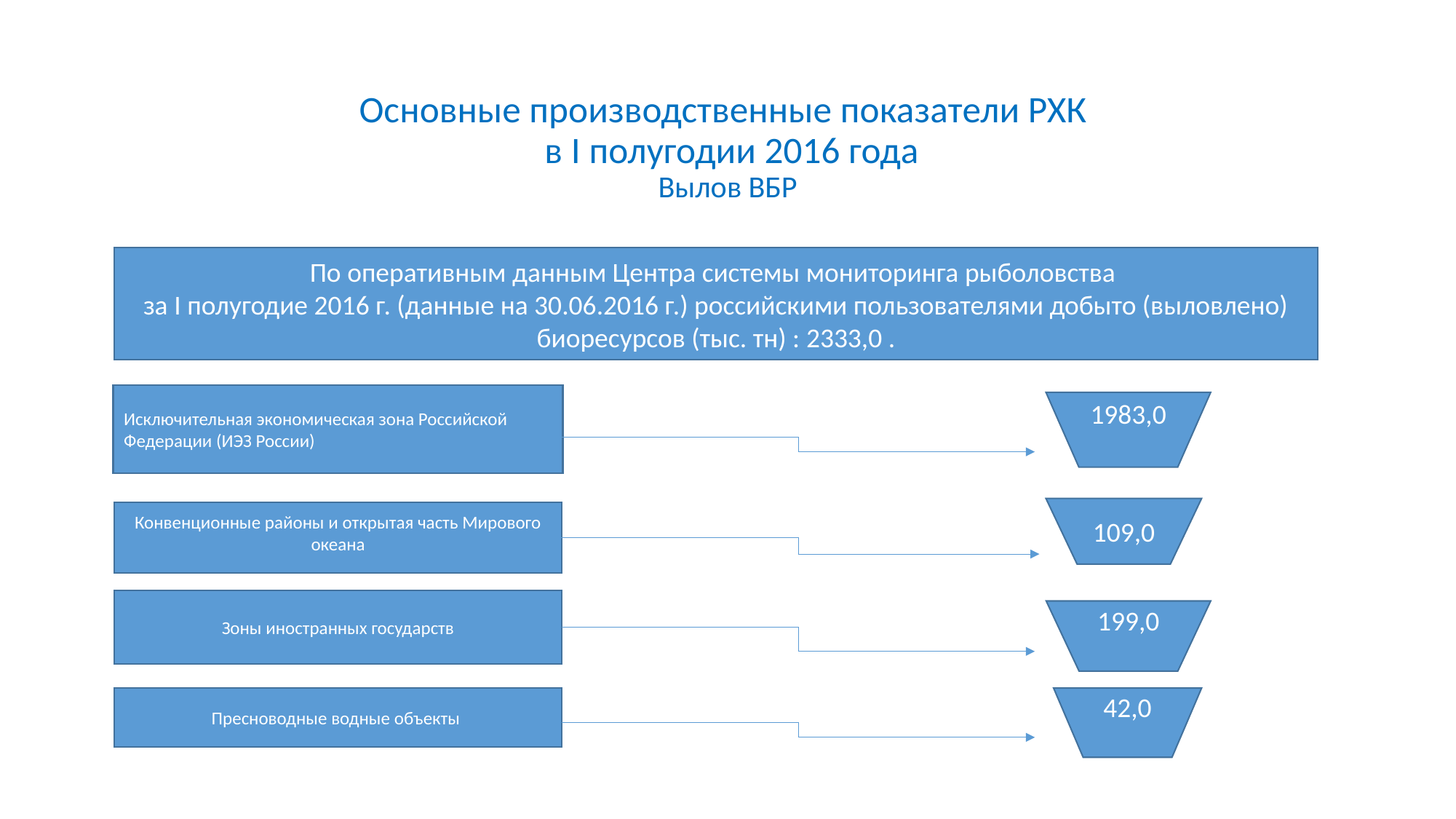

# Основные производственные показатели РХК в I полугодии 2016 года Вылов ВБР

По оперативным данным Центра системы мониторинга рыболовства
за I полугодие 2016 г. (данные на 30.06.2016 г.) российскими пользователями добыто (выловлено) биоресурсов (тыс. тн) : 2333,0 .

Исключительная экономическая зона Российской Федерации (ИЭЗ России)
1983,0

109,0

Конвенционные районы и открытая часть Мирового океана

Зоны иностранных государств
199,0

Пресноводные водные объекты

42,0